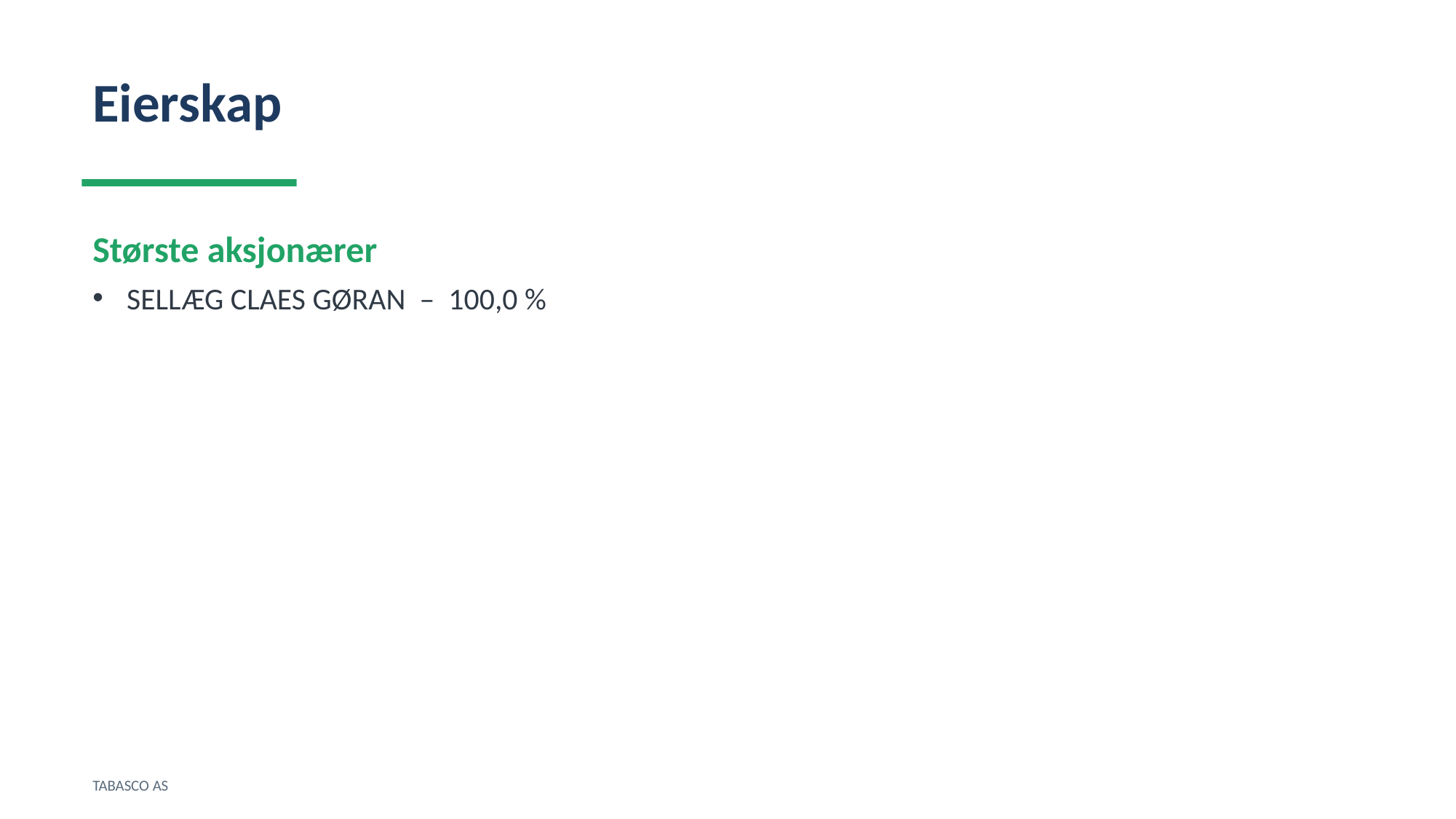

Eierskap

Største aksjonærer
SELLÆG CLAES GØRAN  –  100,0 %
TABASCO AS